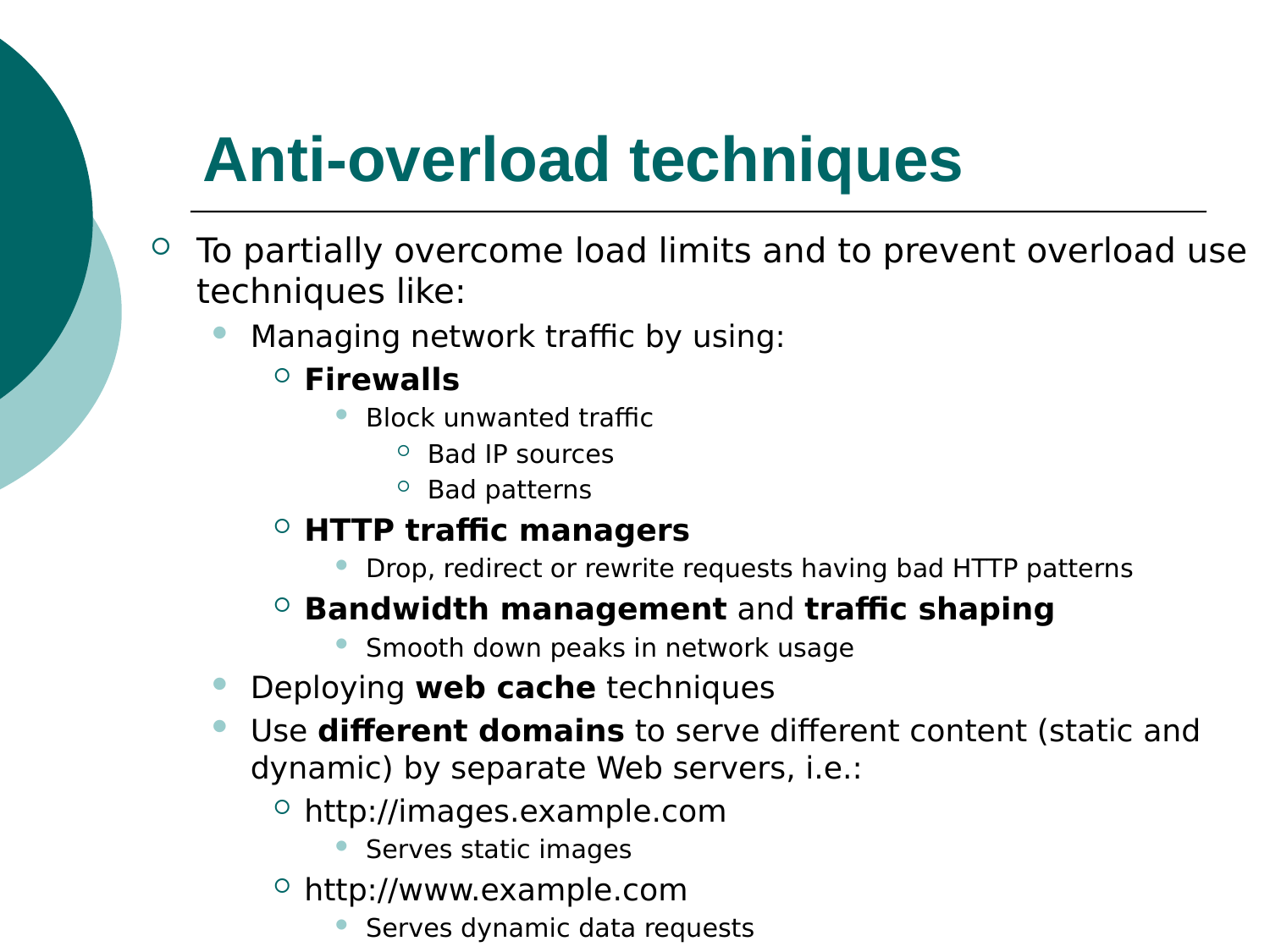

# Anti-overload techniques
To partially overcome load limits and to prevent overload use techniques like:
Managing network traffic by using:
Firewalls
Block unwanted traffic
Bad IP sources
Bad patterns
HTTP traffic managers
Drop, redirect or rewrite requests having bad HTTP patterns
Bandwidth management and traffic shaping
Smooth down peaks in network usage
Deploying web cache techniques
Use different domains to serve different content (static and dynamic) by separate Web servers, i.e.:
http://images.example.com
Serves static images
http://www.example.com
Serves dynamic data requests